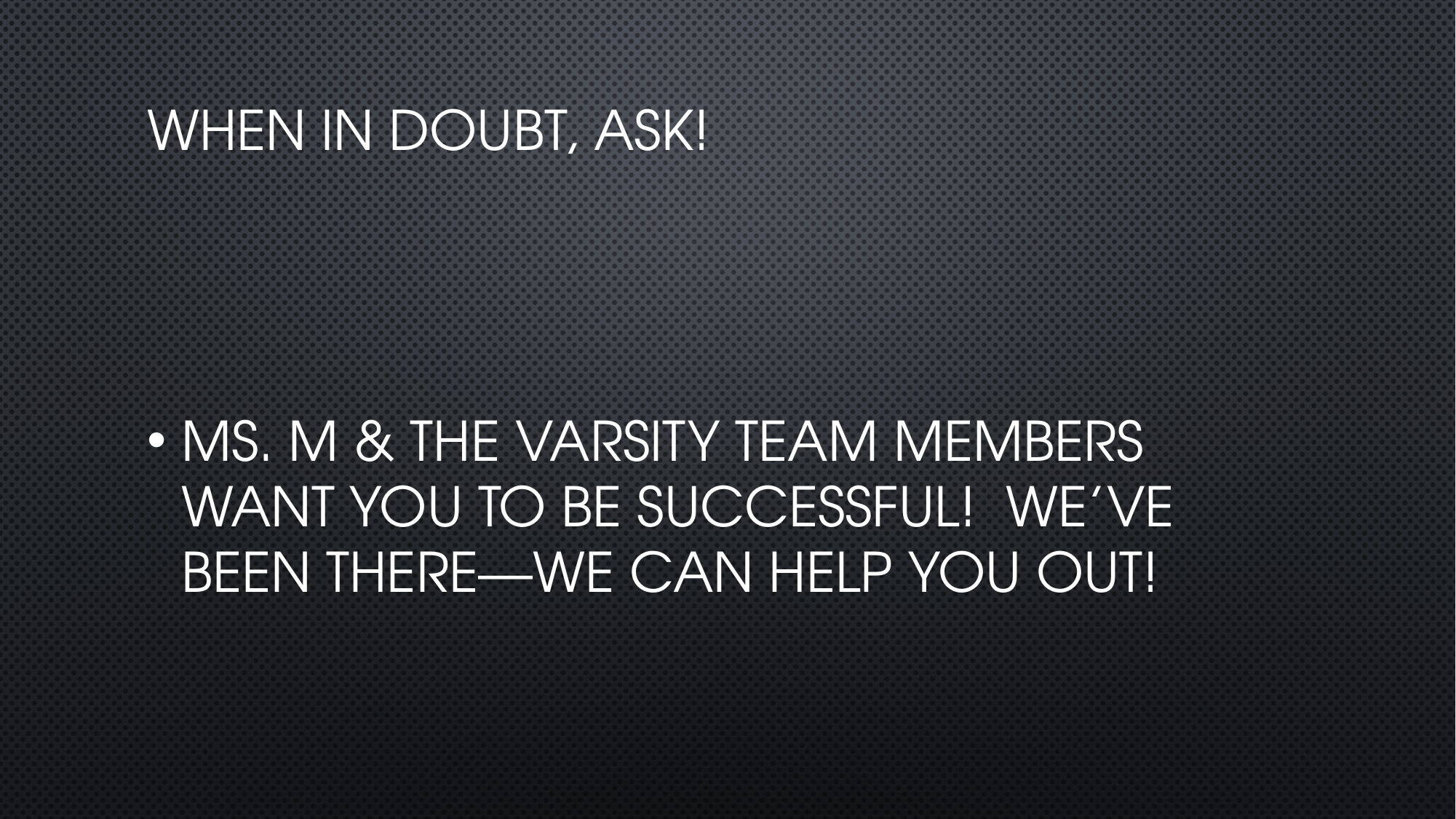

# When in doubt, ask!
Ms. M & the varsity team members want you to be successful!  We’ve been there—we can help you out!